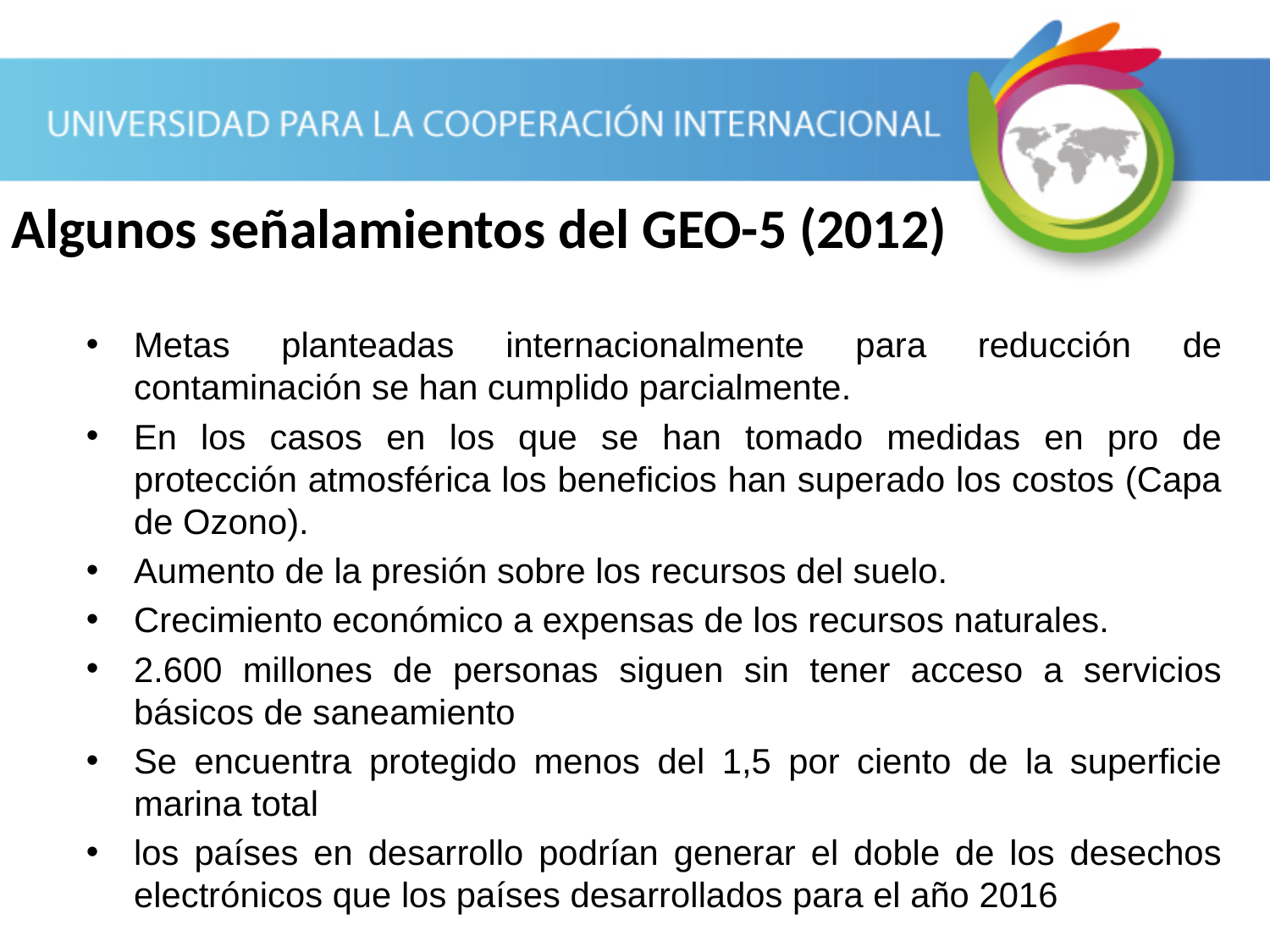

# Algunos señalamientos del GEO-5 (2012)
Metas planteadas internacionalmente para reducción de contaminación se han cumplido parcialmente.
En los casos en los que se han tomado medidas en pro de protección atmosférica los beneficios han superado los costos (Capa de Ozono).
Aumento de la presión sobre los recursos del suelo.
Crecimiento económico a expensas de los recursos naturales.
2.600 millones de personas siguen sin tener acceso a servicios básicos de saneamiento
Se encuentra protegido menos del 1,5 por ciento de la superficie marina total
los países en desarrollo podrían generar el doble de los desechos electrónicos que los países desarrollados para el año 2016